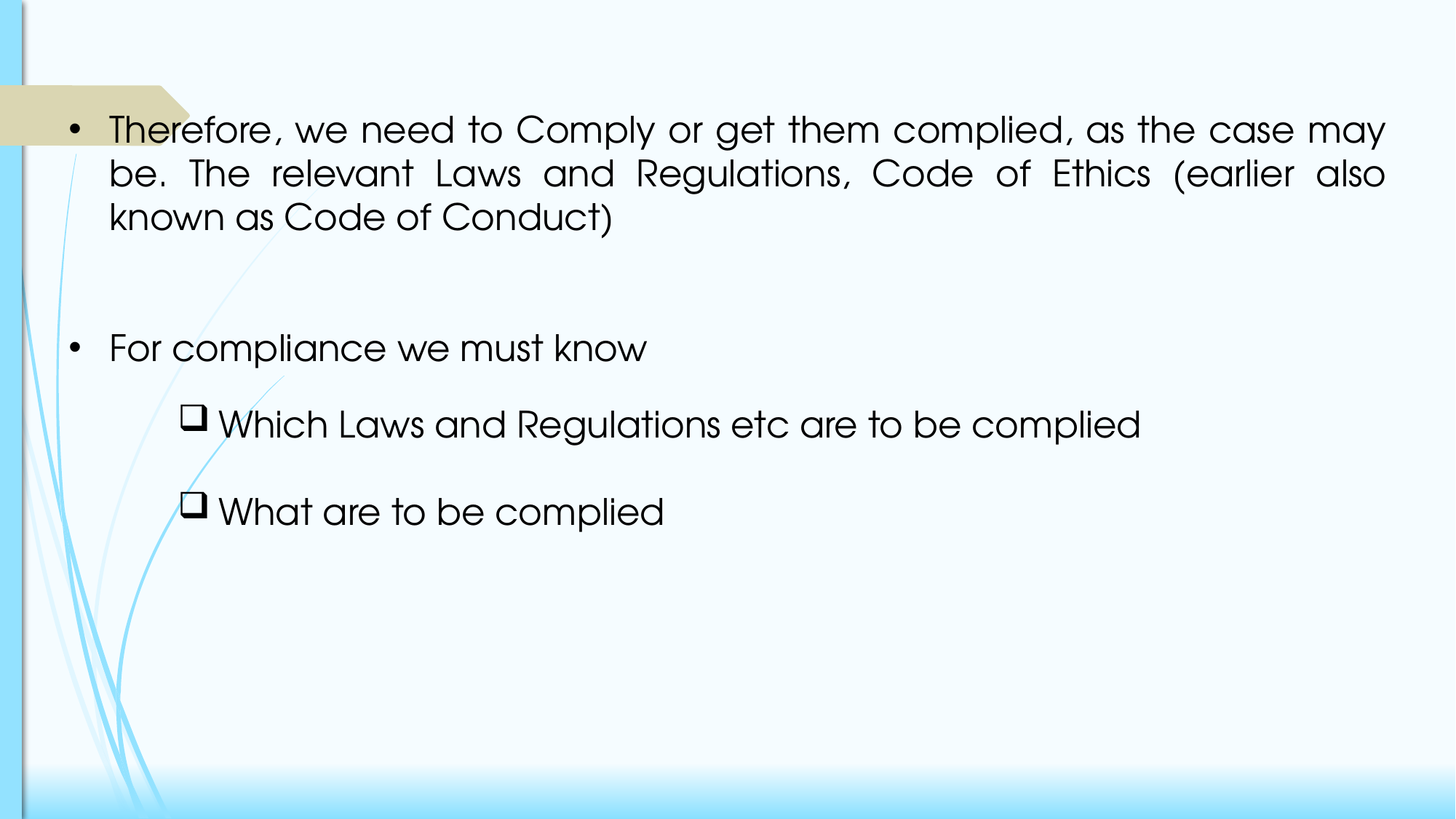

Therefore, we need to Comply or get them complied, as the case may be. The relevant Laws and Regulations, Code of Ethics (earlier also known as Code of Conduct)

For compliance we must know

Which Laws and Regulations etc are to be complied

What are to be complied